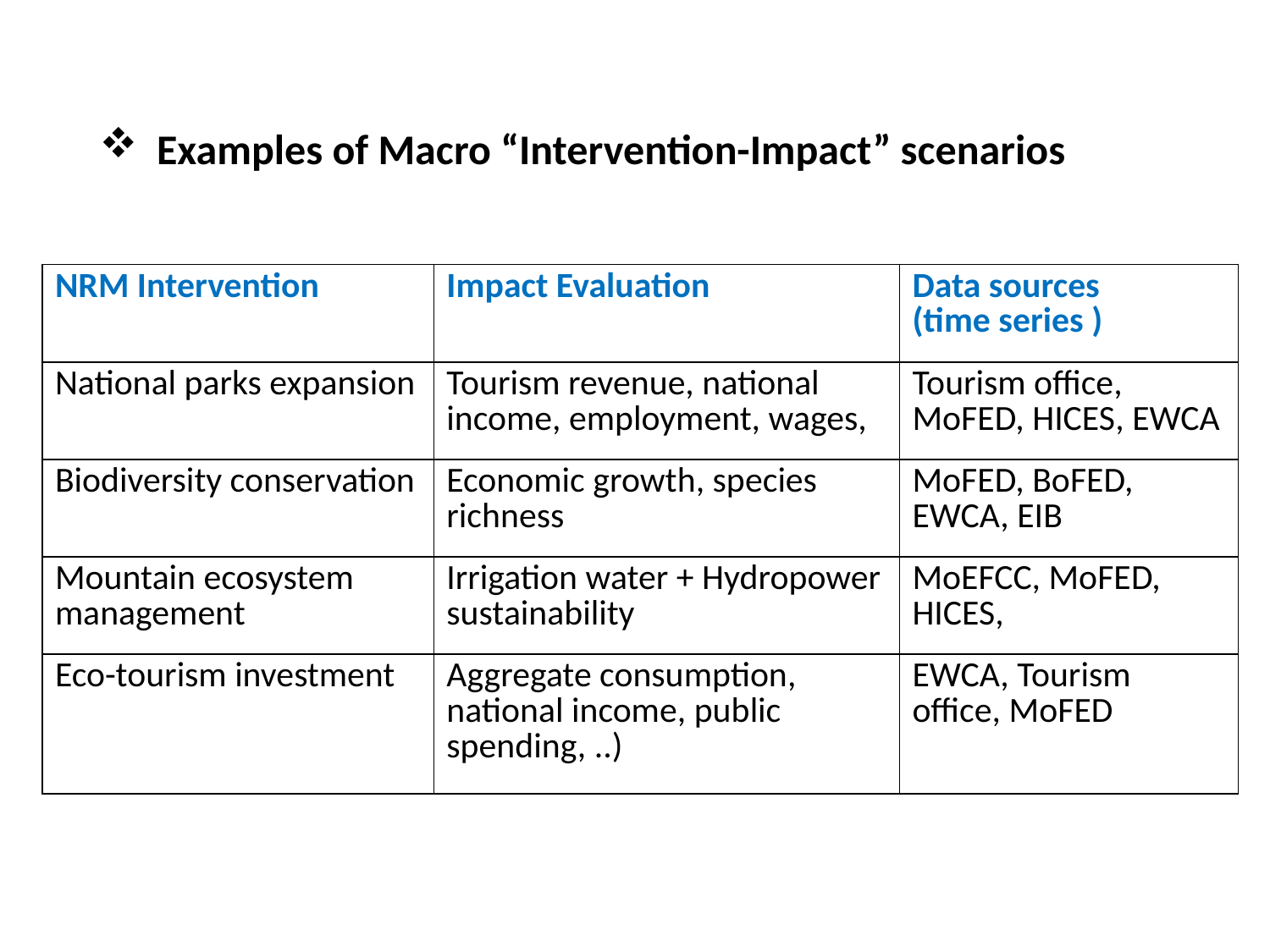

Examples of Macro “Intervention-Impact” scenarios
| NRM Intervention | Impact Evaluation | Data sources (time series ) |
| --- | --- | --- |
| National parks expansion | Tourism revenue, national income, employment, wages, | Tourism office, MoFED, HICES, EWCA |
| Biodiversity conservation | Economic growth, species richness | MoFED, BoFED, EWCA, EIB |
| Mountain ecosystem management | Irrigation water + Hydropower sustainability | MoEFCC, MoFED, HICES, |
| Eco-tourism investment | Aggregate consumption, national income, public spending, ..) | EWCA, Tourism office, MoFED |